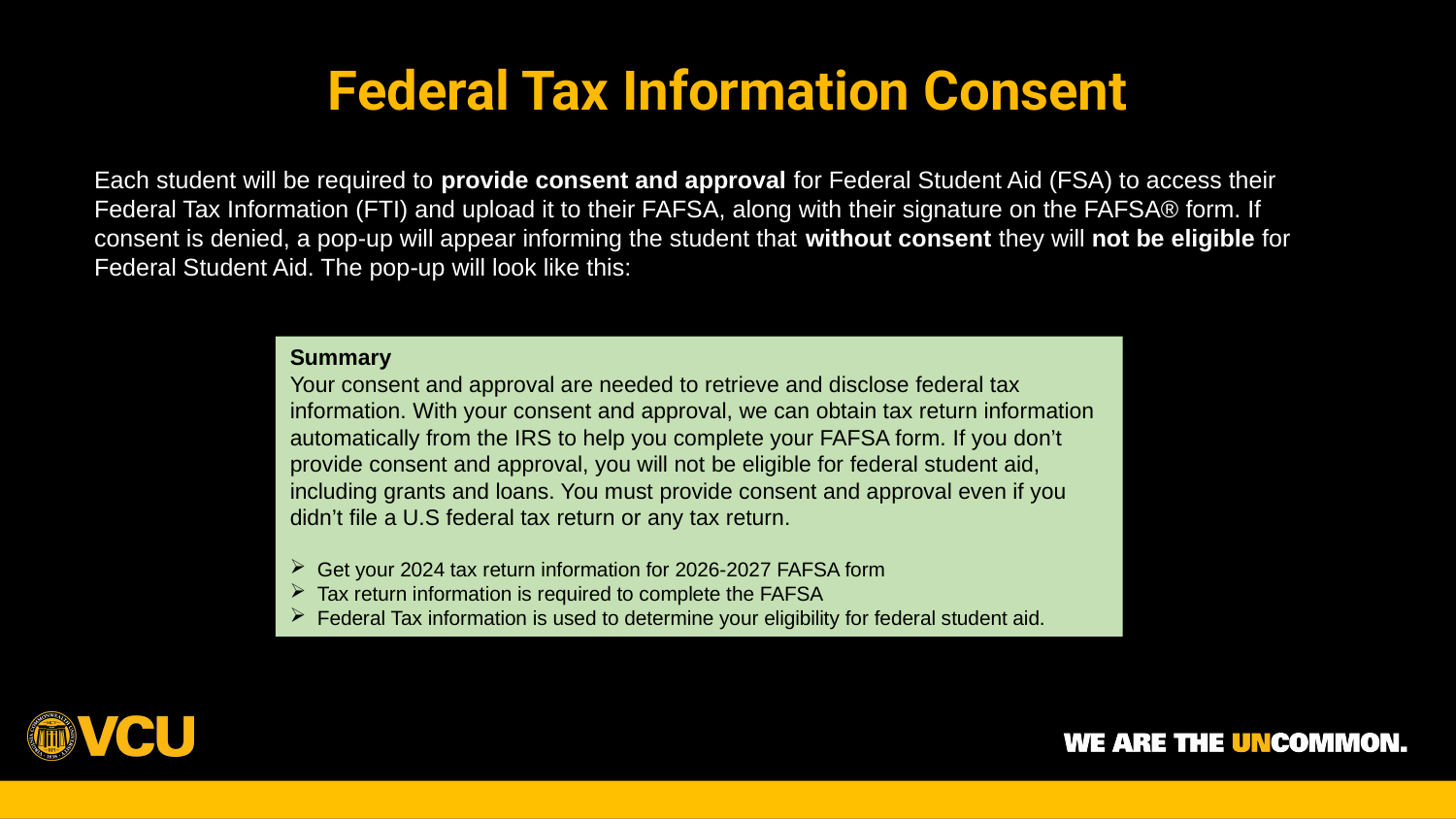

Federal Tax Information Consent
Each student will be required to provide consent and approval for Federal Student Aid (FSA) to access their Federal Tax Information (FTI) and upload it to their FAFSA, along with their signature on the FAFSA® form. If consent is denied, a pop-up will appear informing the student that without consent they will not be eligible for Federal Student Aid. The pop-up will look like this:

Summary
Your consent and approval are needed to retrieve and disclose federal tax information. With your consent and approval, we can obtain tax return information automatically from the IRS to help you complete your FAFSA form. If you don’t provide consent and approval, you will not be eligible for federal student aid, including grants and loans. You must provide consent and approval even if you didn’t file a U.S federal tax return or any tax return.

Get your 2024 tax return information for 2026-2027 FAFSA form
Tax return information is required to complete the FAFSA
Federal Tax information is used to determine your eligibility for federal student aid.